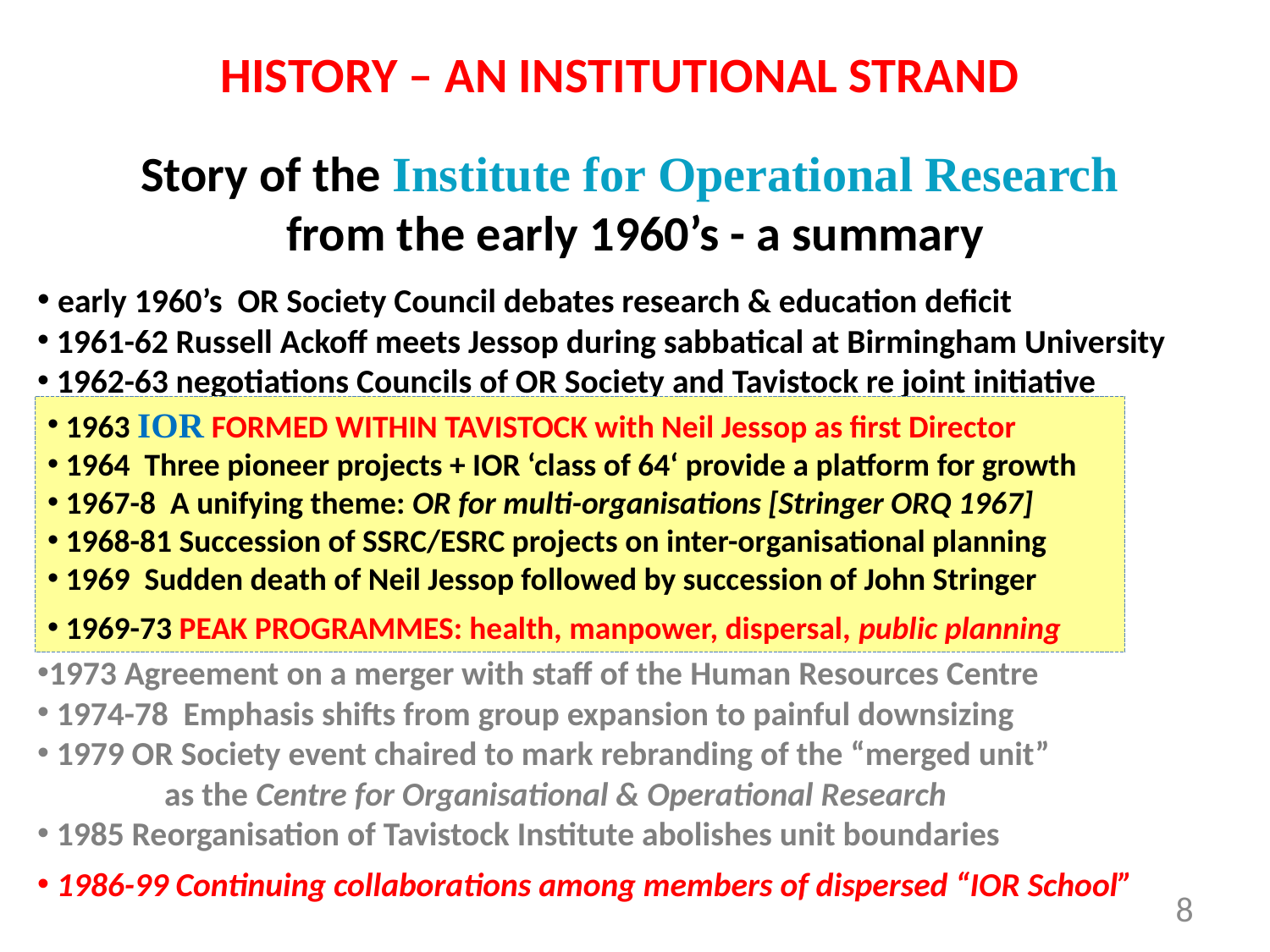

# HISTORY – AN INSTITUTIONAL STRAND

Story of the Institute for Operational Research
 from the early 1960’s - a summary

 early 1960’s  OR Society Council debates research & education deficit
 1961-62 Russell Ackoff meets Jessop during sabbatical at Birmingham University
 1962-63 negotiations Councils of OR Society and Tavistock re joint initiative

1973 Agreement on a merger with staff of the Human Resources Centre
 1974-78  Emphasis shifts from group expansion to painful downsizing
 1979 OR Society event chaired to mark rebranding of the “merged unit” 		as the Centre for Organisational & Operational Research
 1985 Reorganisation of Tavistock Institute abolishes unit boundaries
 1986-99 Continuing collaborations among members of dispersed “IOR School”
 1963 IOR FORMED WITHIN TAVISTOCK with Neil Jessop as first Director
 1964  Three pioneer projects + IOR ‘class of 64‘ provide a platform for growth
 1967-8  A unifying theme: OR for multi-organisations [Stringer ORQ 1967]
 1968-81 Succession of SSRC/ESRC projects on inter-organisational planning
 1969  Sudden death of Neil Jessop followed by succession of John Stringer
 1969-73 PEAK PROGRAMMES: health, manpower, dispersal, public planning
8